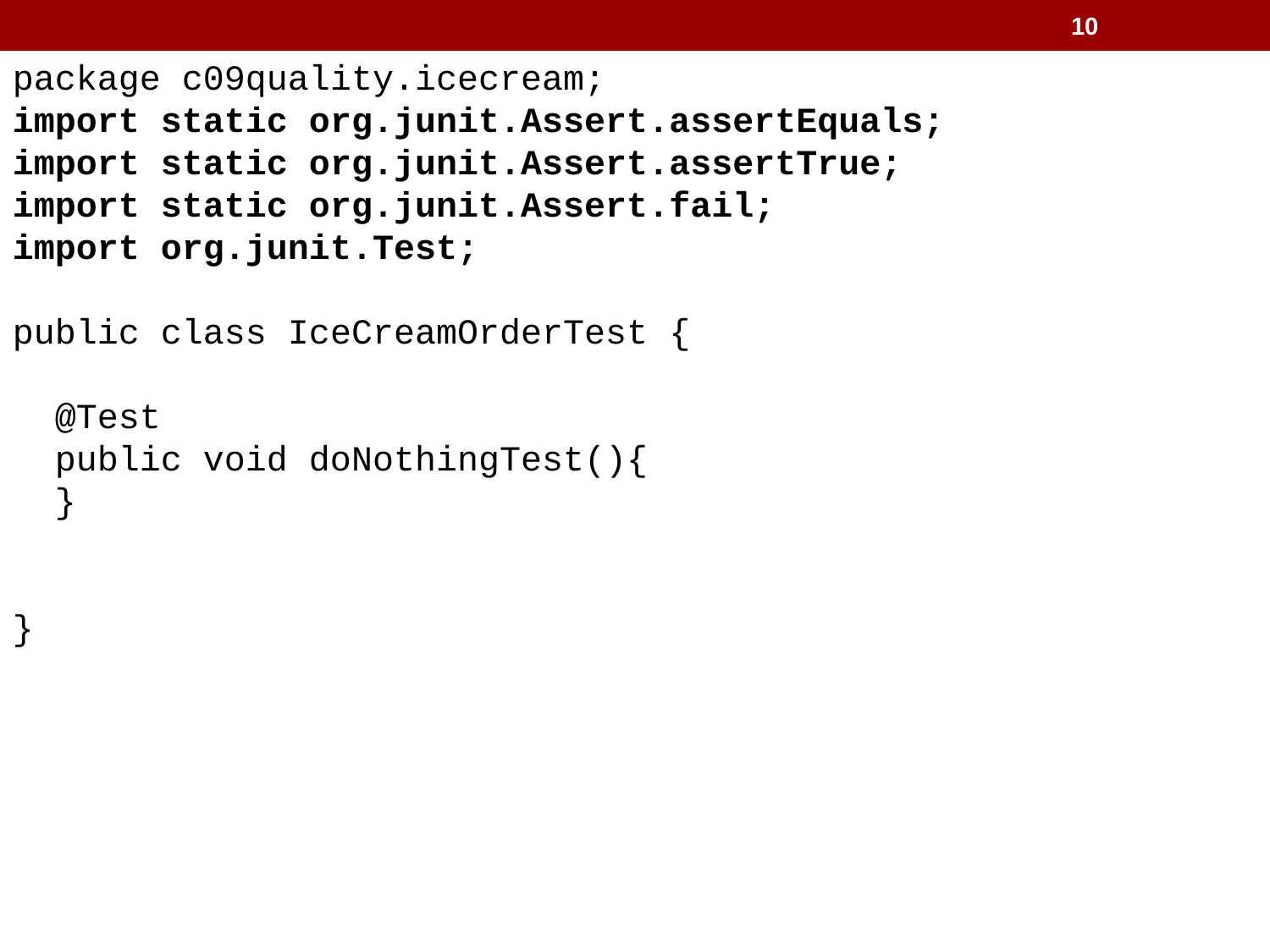

10
package c09quality.icecream;
import static org.junit.Assert.assertEquals;
import static org.junit.Assert.assertTrue;
import static org.junit.Assert.fail;
import org.junit.Test;

public class IceCreamOrderTest {

  @Test
  public void doNothingTest(){
  }

}